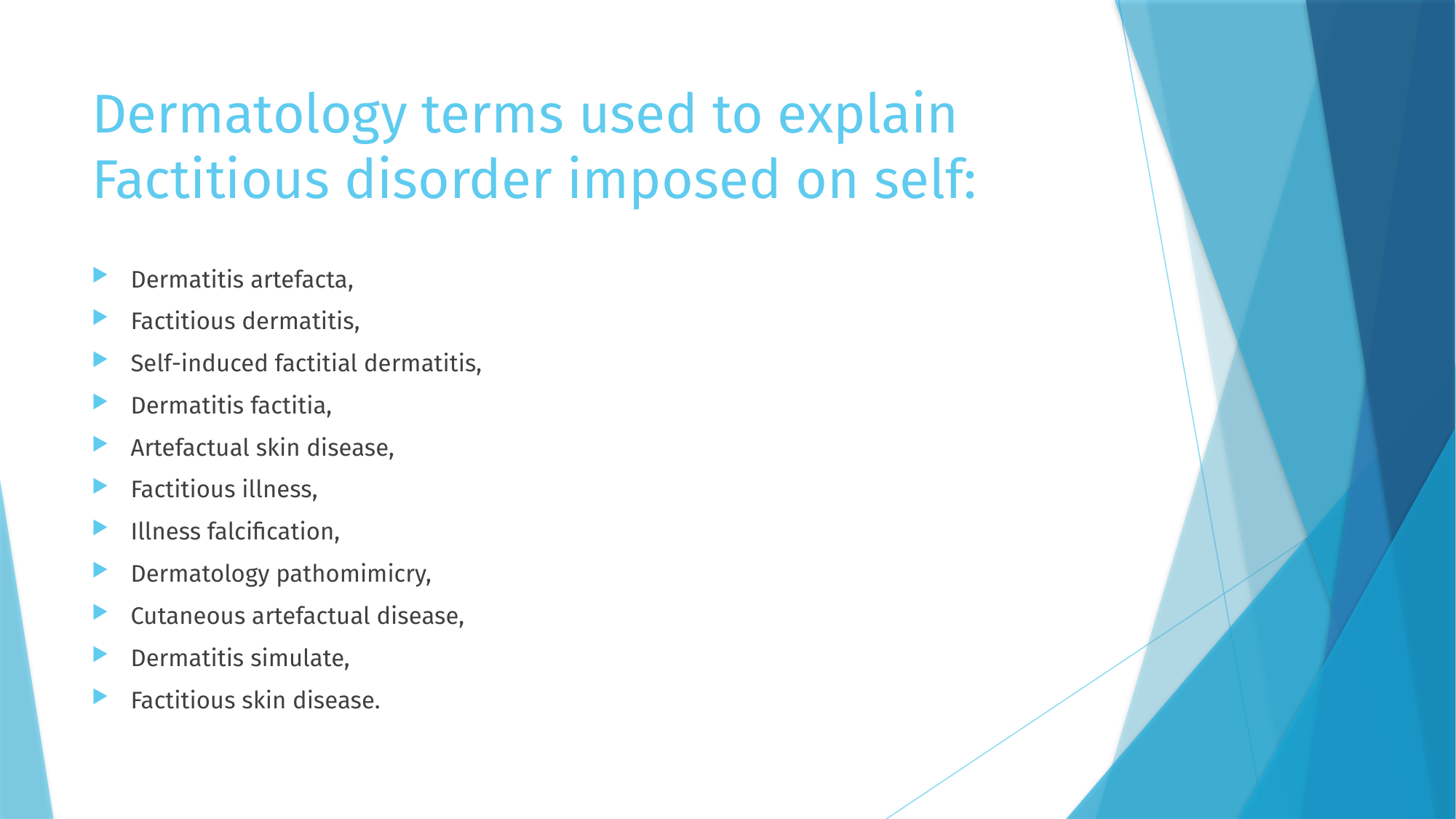

# Dermatology terms used to explain Factitious disorder imposed on self:
Dermatitis artefacta,
Factitious dermatitis,
Self-induced factitial dermatitis,
Dermatitis factitia,
Artefactual skin disease,
Factitious illness,
Illness falcification,
Dermatology pathomimicry,
Cutaneous artefactual disease,
Dermatitis simulate,
Factitious skin disease.